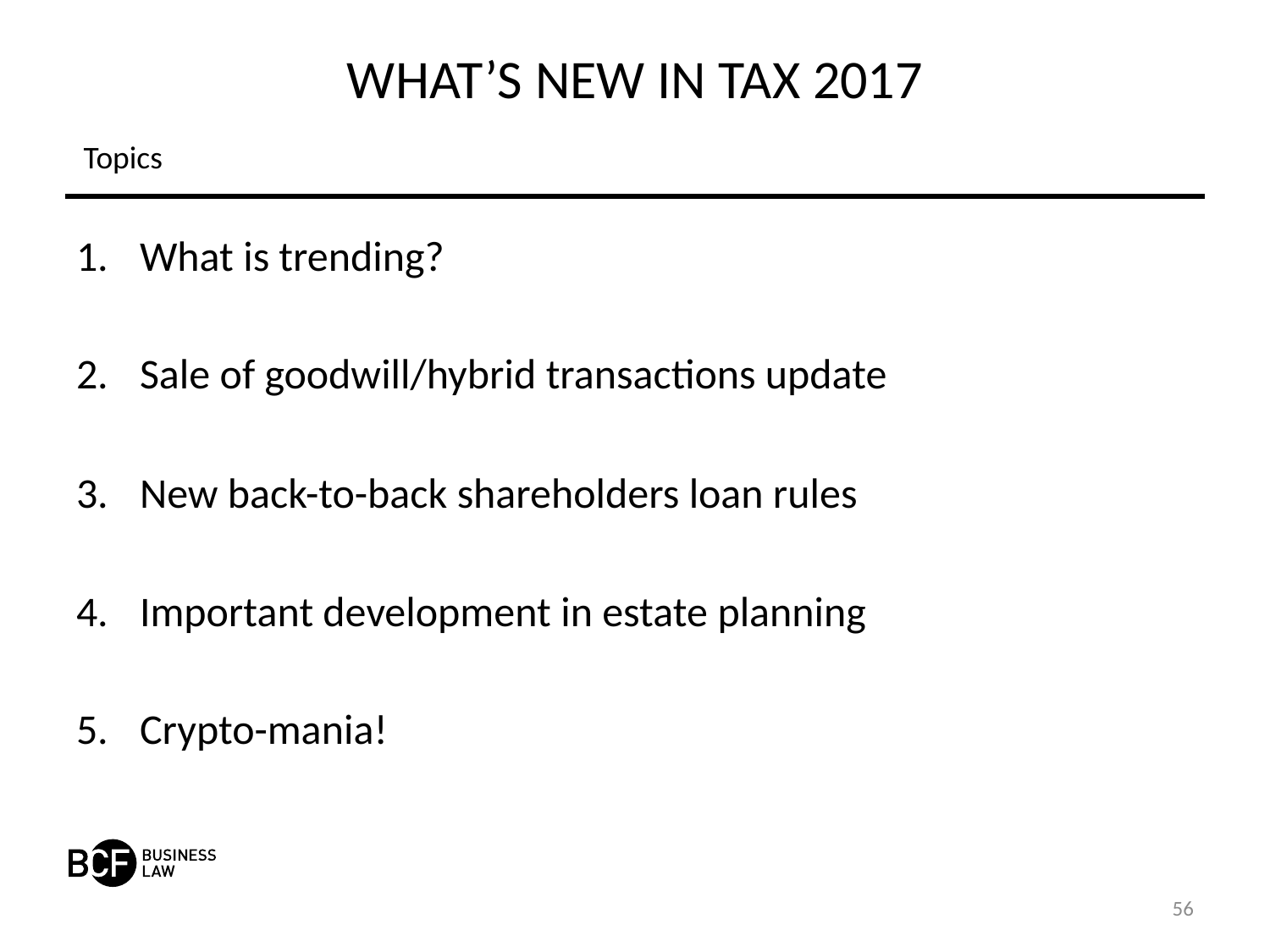

# WHAT’S NEW IN TAX 2017
Topics
What is trending?

Sale of goodwill/hybrid transactions update

New back-to-back shareholders loan rules

Important development in estate planning

Crypto-mania!

56